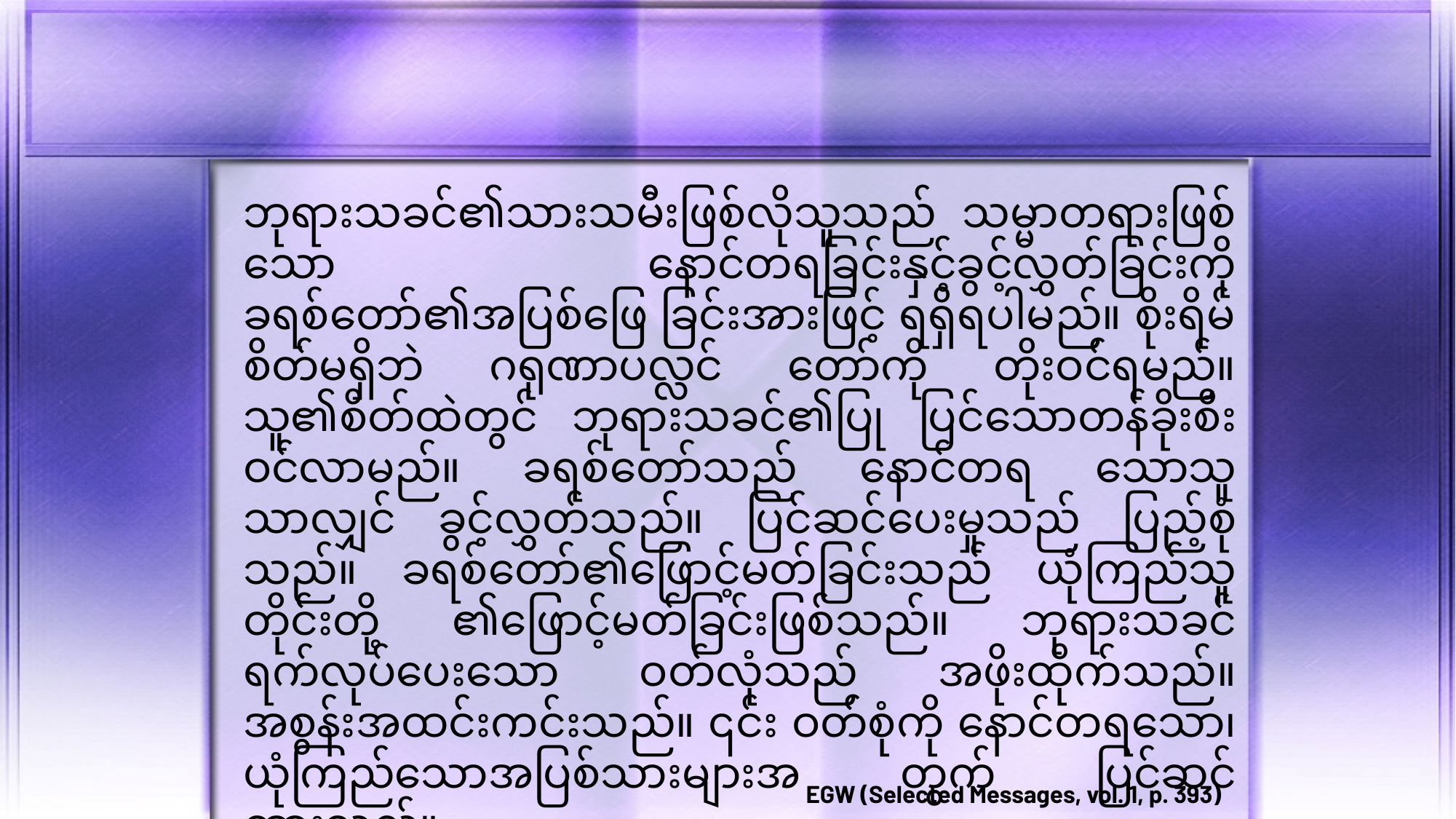

ဘုရားသခင်၏သားသမီးဖြစ်လိုသူသည် သမ္မာတရားဖြစ်သော နောင်တရခြင်းနှင့်ခွင့်လွှတ်ခြင်းကို ခရစ်တော်၏အပြစ်ဖြေ ခြင်းအားဖြင့် ရရှိရပါမည်။ စိုးရိမ်စိတ်မရှိဘဲ ဂရုဏာပလ္လင် တော်ကို တိုးဝင်ရမည်။ သူ၏စိတ်ထဲတွင် ဘုရားသခင်၏ပြု ပြင်သောတန်ခိုးစီးဝင်လာမည်။ ခရစ်တော်သည် နောင်တရ သောသူသာလျှင် ခွင့်လွှတ်သည်။ ပြင်ဆင်ပေးမှုသည် ပြည့်စုံ သည်။ ခရစ်တော်၏ဖြောင့်မတ်ခြင်းသည် ယုံကြည်သူတိုင်းတို့ ၏ဖြောင့်မတ်ခြင်းဖြစ်သည်။ ဘုရားသခင်ရက်လုပ်ပေးသော ဝတ်လုံသည် အဖိုးထိုက်သည်။ အစွန်းအထင်းကင်းသည်။ ၎င်း ဝတ်စုံကို နောင်တရသော၊ ယုံကြည်သောအပြစ်သားများအ တွက် ပြင်ဆင်ထားသည်။
EGW (Selected Messages, vol. 1, p. 393)